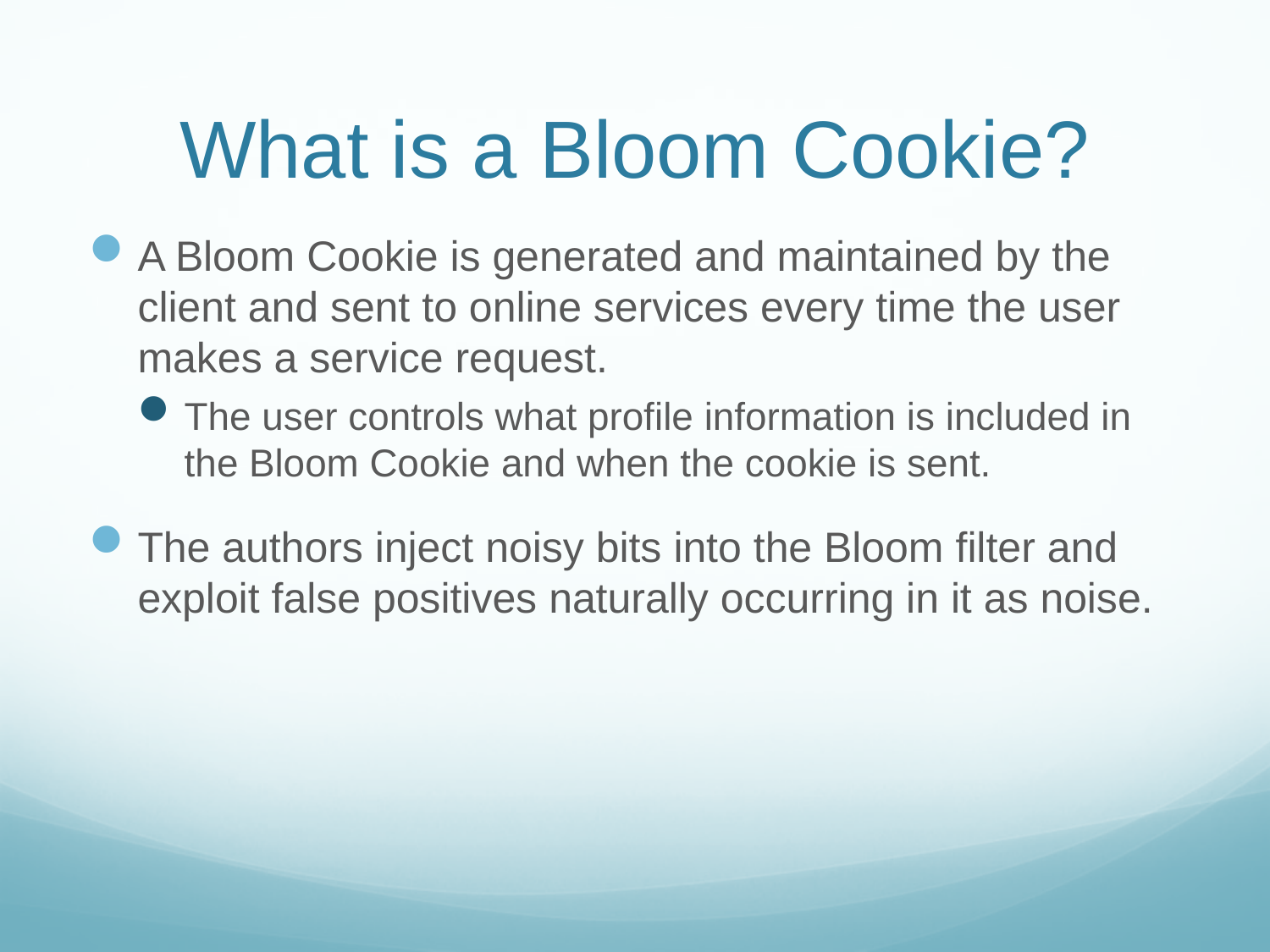

# What is a Bloom Cookie?
A Bloom Cookie is generated and maintained by the client and sent to online services every time the user makes a service request.
The user controls what profile information is included in the Bloom Cookie and when the cookie is sent.
The authors inject noisy bits into the Bloom filter and exploit false positives naturally occurring in it as noise.